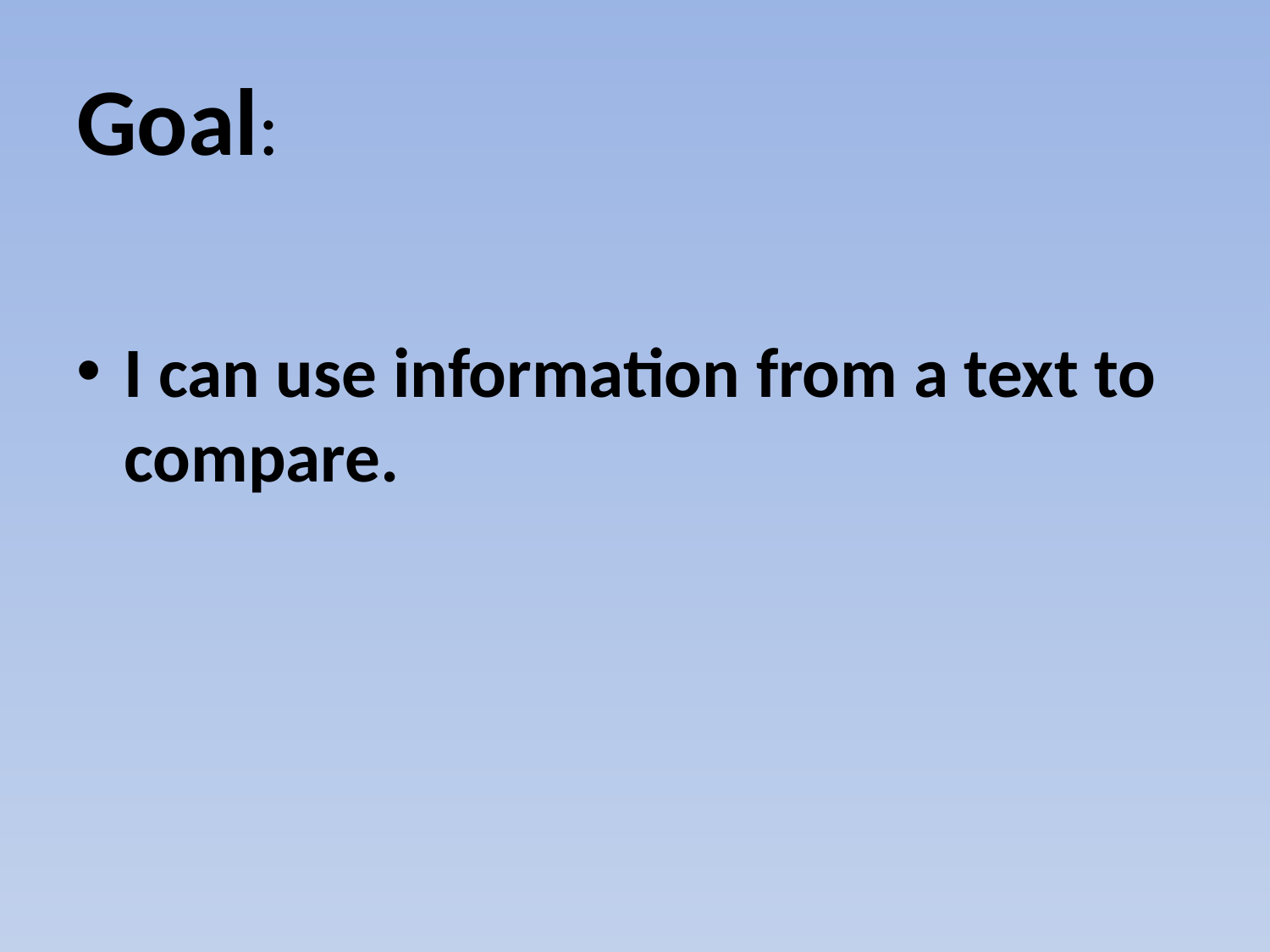

# Goal:

I can use information from a text to compare.